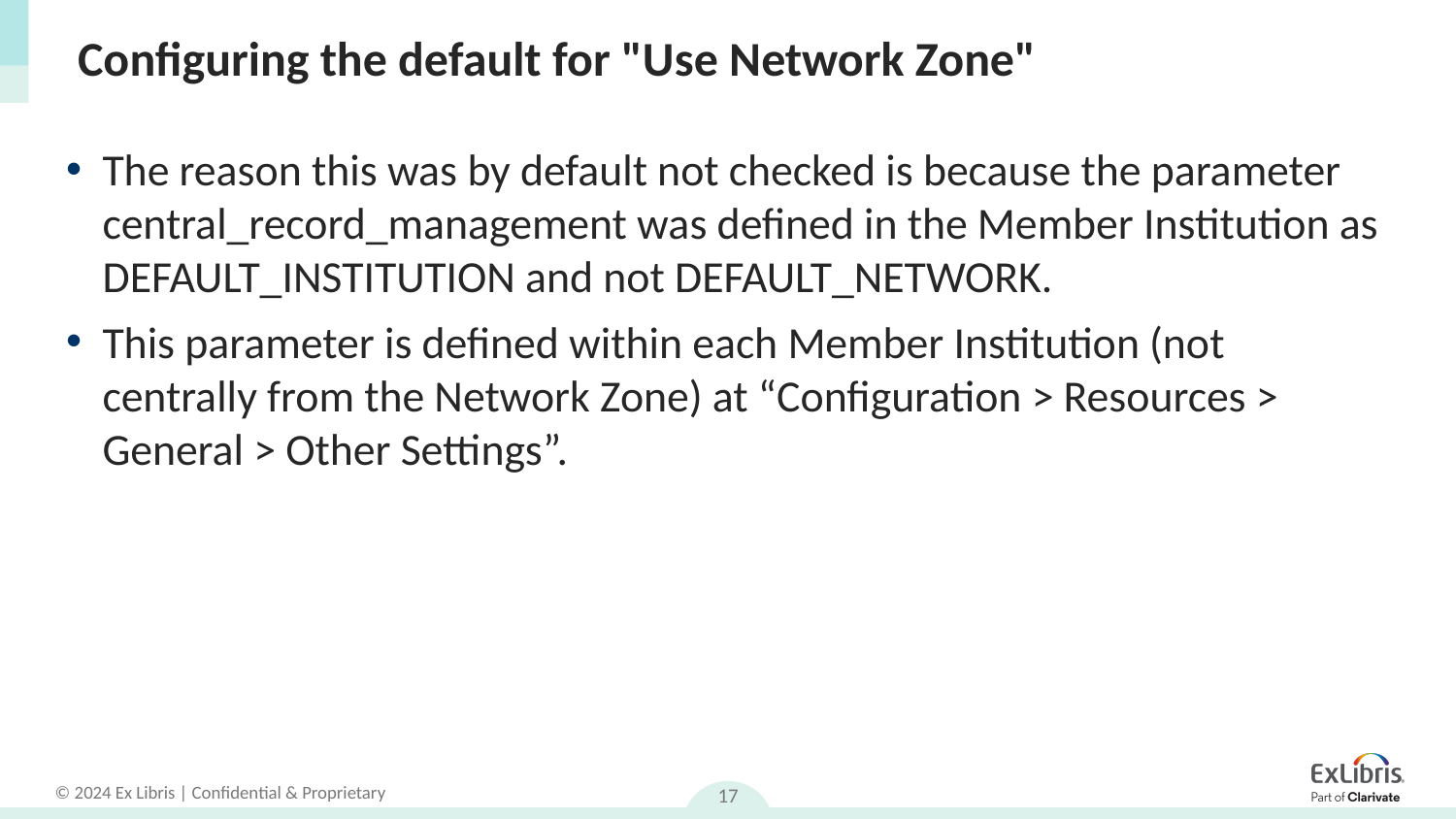

# Configuring the default for "Use Network Zone"
The reason this was by default not checked is because the parameter central_record_management was defined in the Member Institution as DEFAULT_INSTITUTION and not DEFAULT_NETWORK.
This parameter is defined within each Member Institution (not centrally from the Network Zone) at “Configuration > Resources > General > Other Settings”.
17